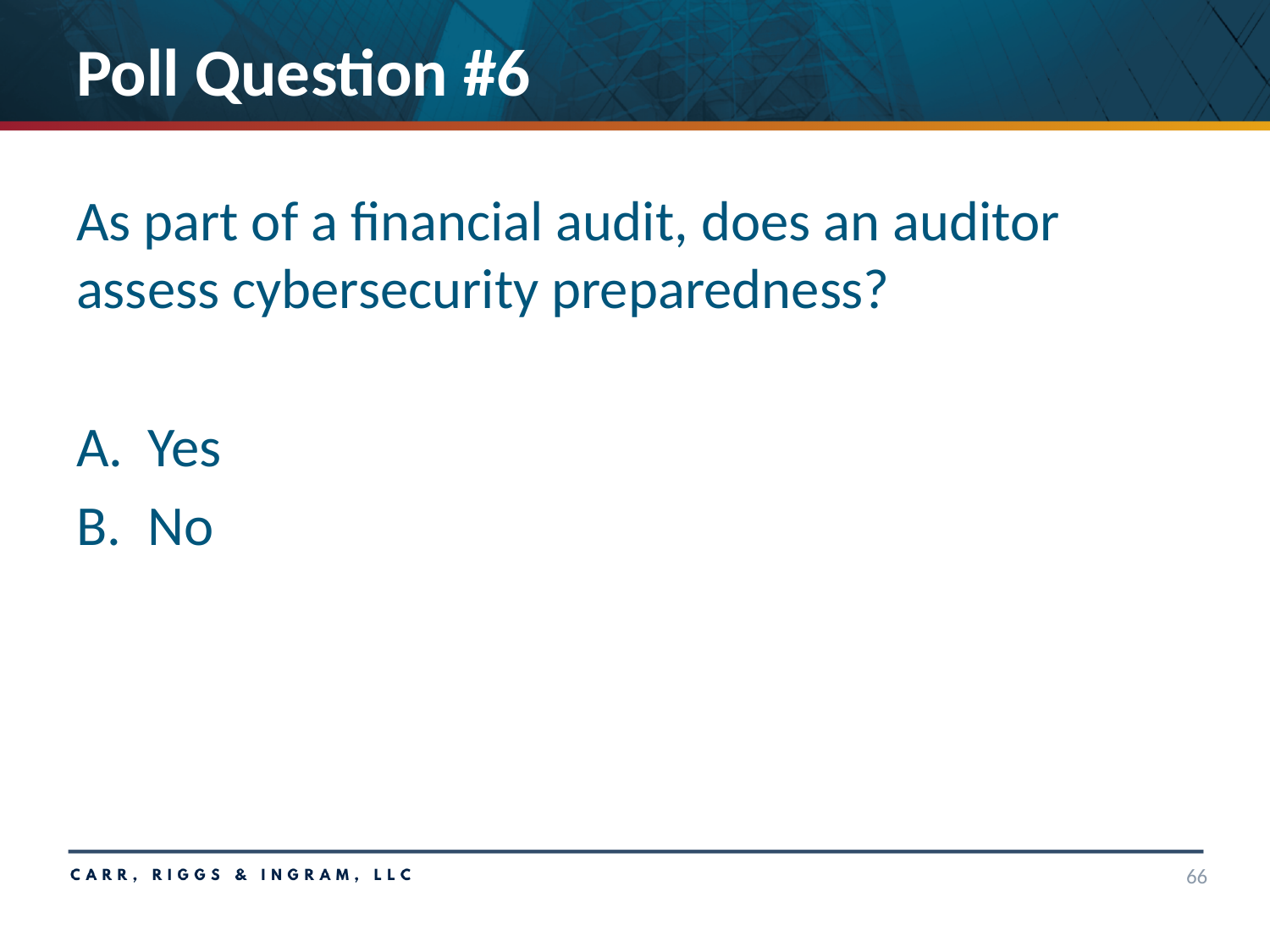

# Poll Question #6
As part of a financial audit, does an auditor assess cybersecurity preparedness?

Yes
No